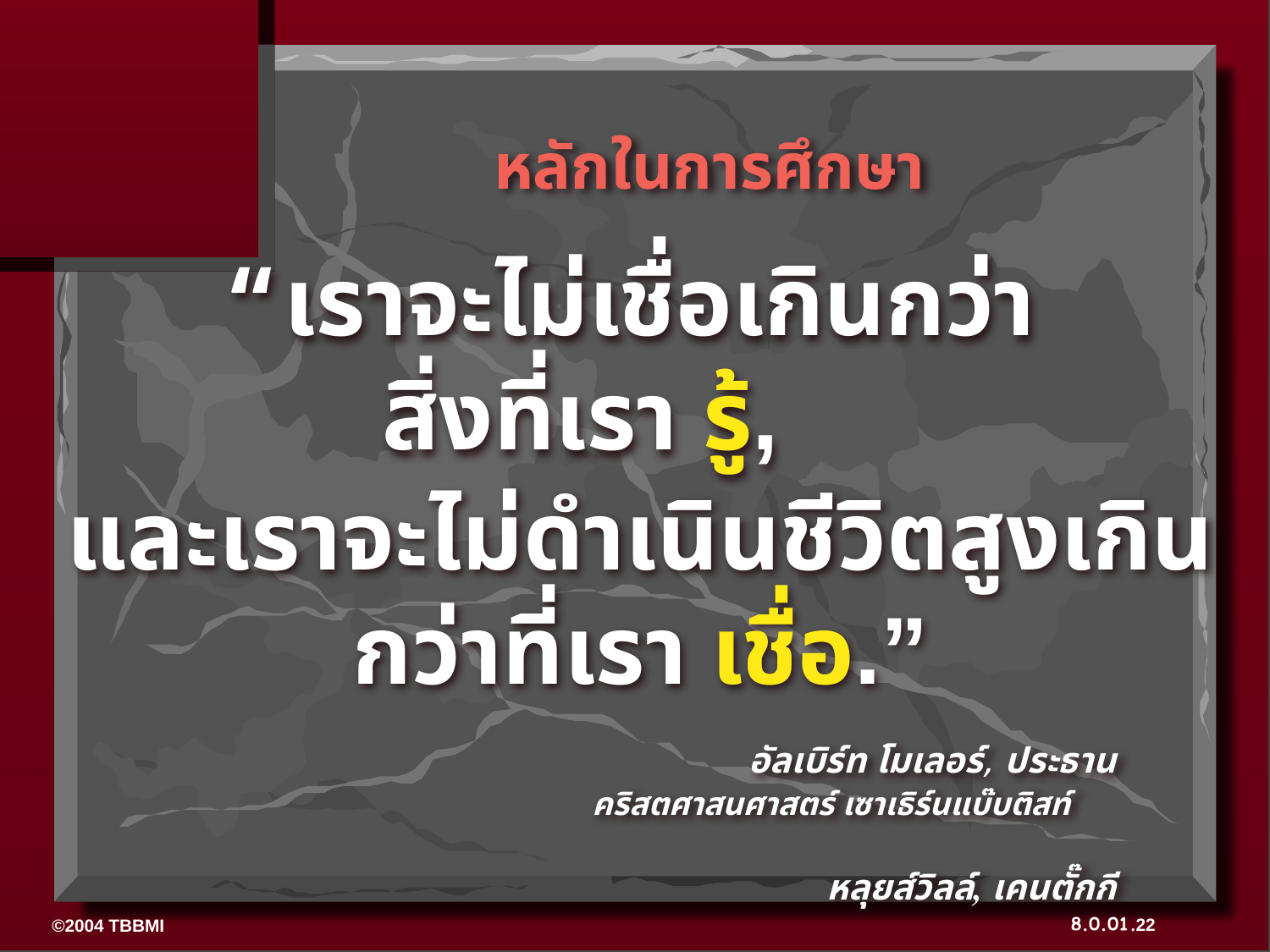

หลักในการศึกษา
“เราจะไม่เชื่อเกินกว่า
สิ่งที่เรา รู้,
และเราจะไม่ดำเนินชีวิตสูงเกินกว่าที่เรา เชื่อ.”
       อัลเบิร์ท โมเลอร์, ประธาน
คริสตศาสนศาสตร์ เซาเธิร์นแบ๊บติสท์                                                         หลุยส์วิลล์, เคนตั๊กกี

22